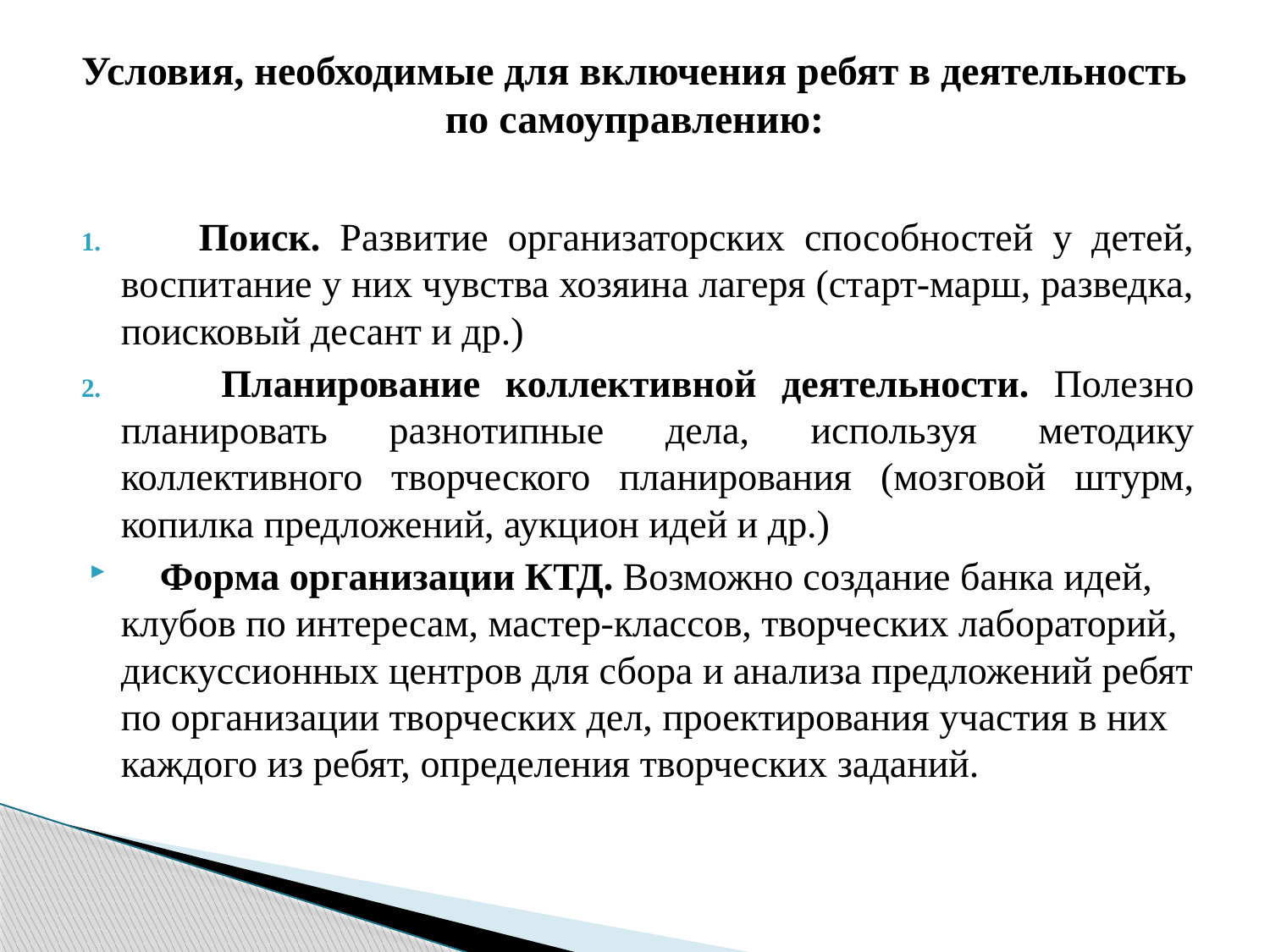

# Условия, необходимые для включения ребят в деятельность по самоуправлению:
    Поиск. Развитие организаторских способностей у детей, воспитание у них чувства хозяина лагеря (старт-марш, разведка, поисковый десант и др.)
    Планирование коллективной деятельности. Полезно планировать разнотипные дела, используя методику коллективного творческого планирования (мозговой штурм, копилка предложений, аукцион идей и др.)
    Форма организации КТД. Возможно создание банка идей, клубов по интересам, мастер-классов, творческих лабораторий, дискуссионных центров для сбора и анализа предложений ребят по организации творческих дел, проектирования участия в них каждого из ребят, определения творческих заданий.